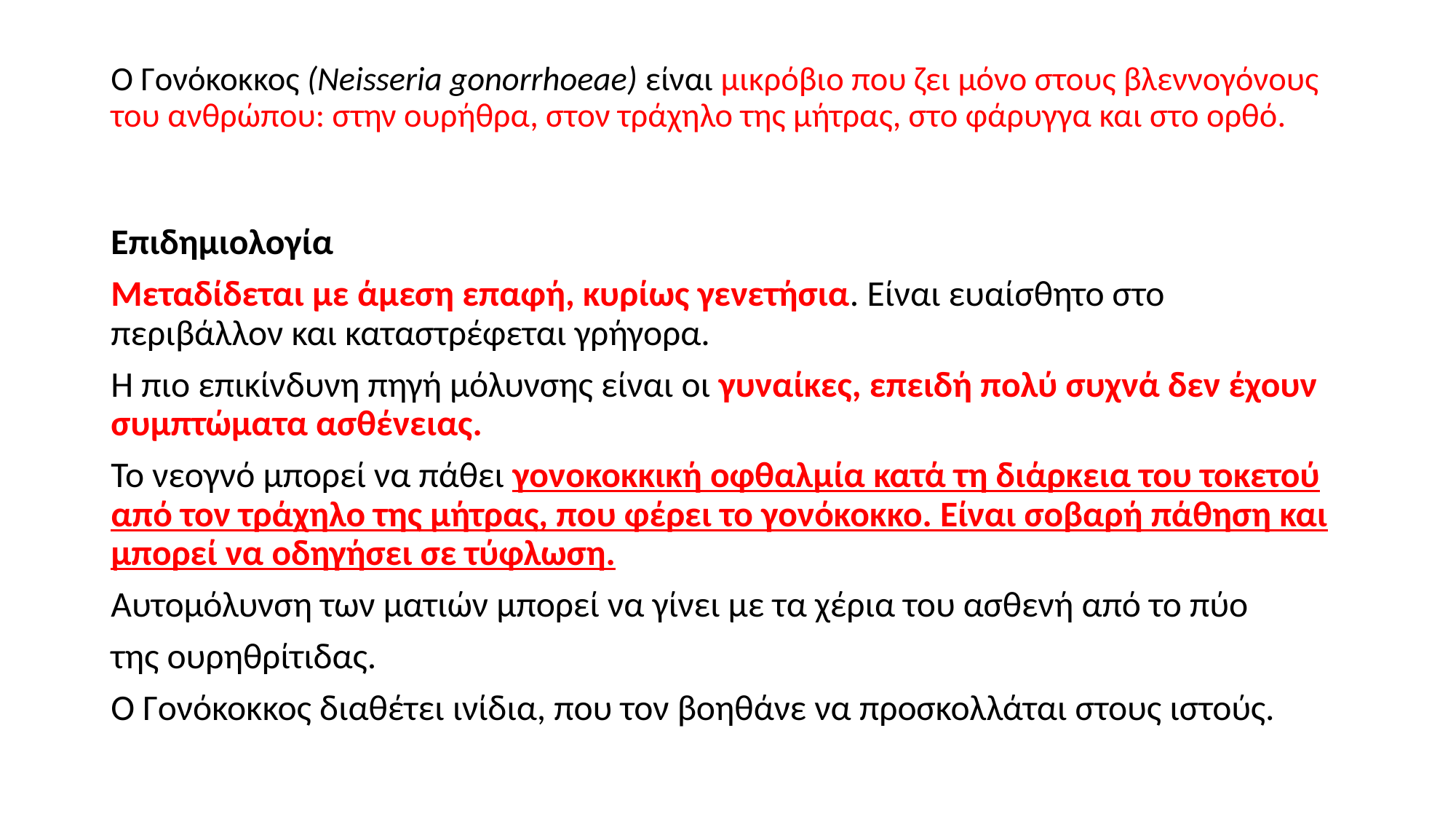

# Ο Γονόκοκκος (Neisseria gonorrhoeae) είναι μικρόβιο που ζει μόνο στους βλεννογόνους του ανθρώπου: στην ουρήθρα, στον τράχηλο της μήτρας, στο φάρυγγα και στο ορθό.
Επιδημιολογία
Μεταδίδεται με άμεση επαφή, κυρίως γενετήσια. Είναι ευαίσθητο στο περιβάλλον και καταστρέφεται γρήγορα.
Η πιο επικίνδυνη πηγή μόλυνσης είναι οι γυναίκες, επειδή πολύ συχνά δεν έχουν συμπτώματα ασθένειας.
Το νεογνό μπορεί να πάθει γονοκοκκική οφθαλμία κατά τη διάρκεια του τοκετού από τον τράχηλο της μήτρας, που φέρει το γονόκοκκο. Είναι σοβαρή πάθηση και μπορεί να οδηγήσει σε τύφλωση.
Αυτομόλυνση των ματιών μπορεί να γίνει με τα χέρια του ασθενή από το πύο
της ουρηθρίτιδας.
Ο Γονόκοκκος διαθέτει ινίδια, που τον βοηθάνε να προσκολλάται στους ιστούς.